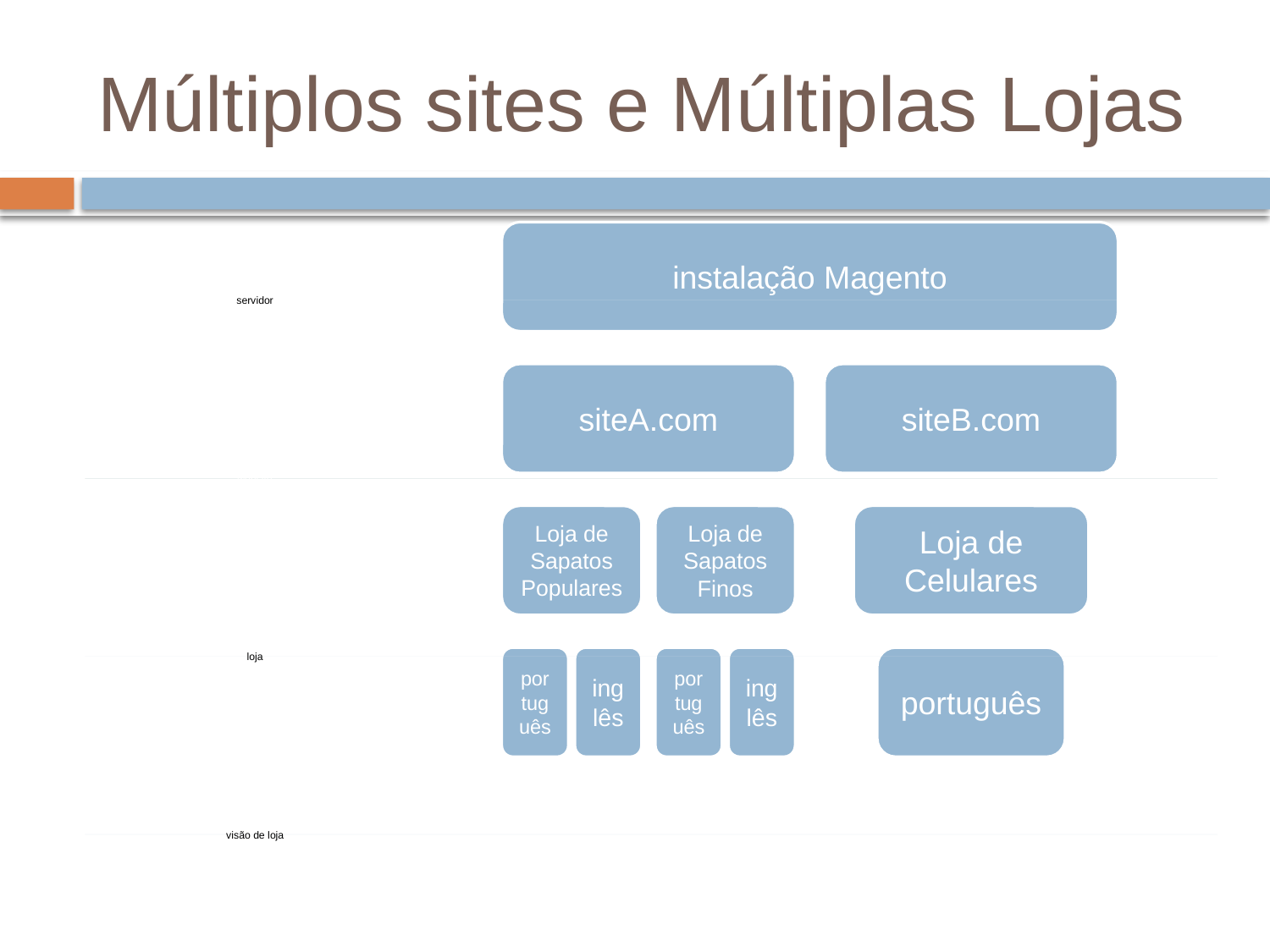

# Múltiplos sites e Múltiplas Lojas
instalação Magento
siteA.com
Loja de Sapatos Populares
Loja de Sapatos Finos
siteB.com
Loja de Celulares
servidor
website
loja
visão de loja
português
inglês
português
inglês
português